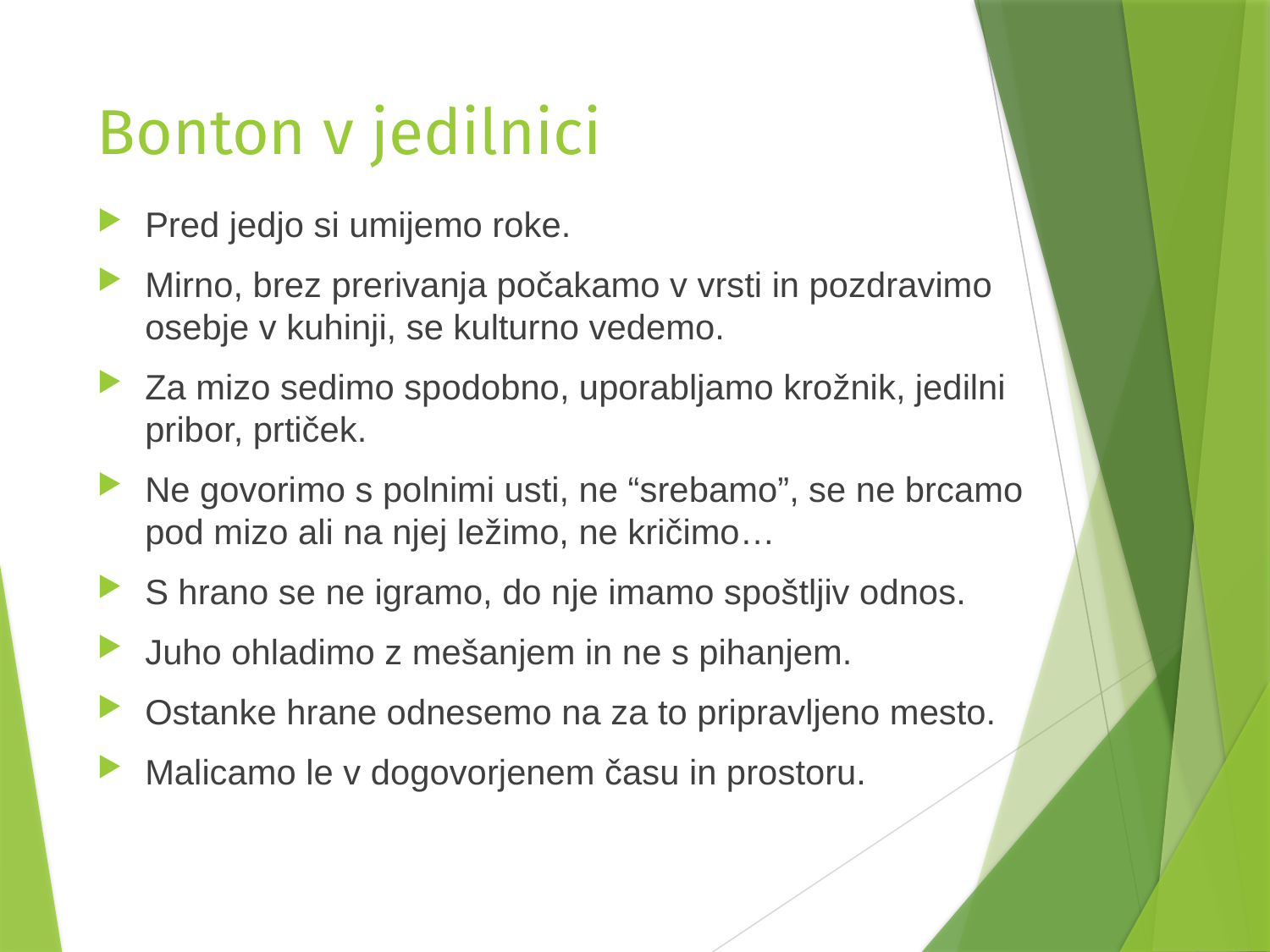

# Bonton v jedilnici
Pred jedjo si umijemo roke.
Mirno, brez prerivanja počakamo v vrsti in pozdravimo osebje v kuhinji, se kulturno vedemo.
Za mizo sedimo spodobno, uporabljamo krožnik, jedilni pribor, prtiček.
Ne govorimo s polnimi usti, ne “srebamo”, se ne brcamo pod mizo ali na njej ležimo, ne kričimo…
S hrano se ne igramo, do nje imamo spoštljiv odnos.
Juho ohladimo z mešanjem in ne s pihanjem.
Ostanke hrane odnesemo na za to pripravljeno mesto.
Malicamo le v dogovorjenem času in prostoru.